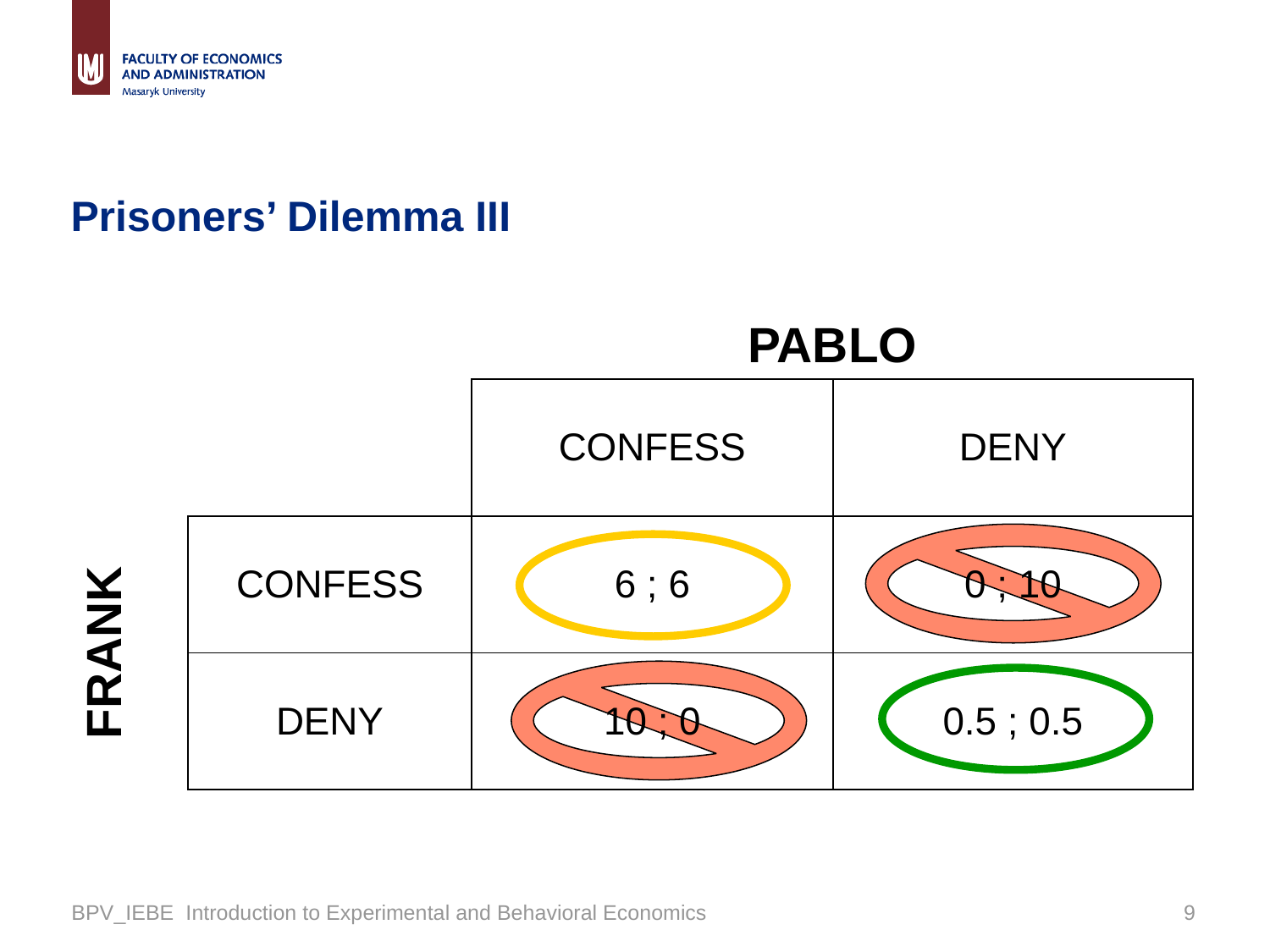

# Prisoners’ Dilemma III
|  |  | PABLO |  |
| --- | --- | --- | --- |
|  |  | CONFESS | DENY |
| FRANK | CONFESS | 6 ; 6 | 0 ; 10 |
|  | DENY | 10 ; 0 | 0.5 ; 0.5 |

BPV_IEBE  Introduction to Experimental and Behavioral Economics
9